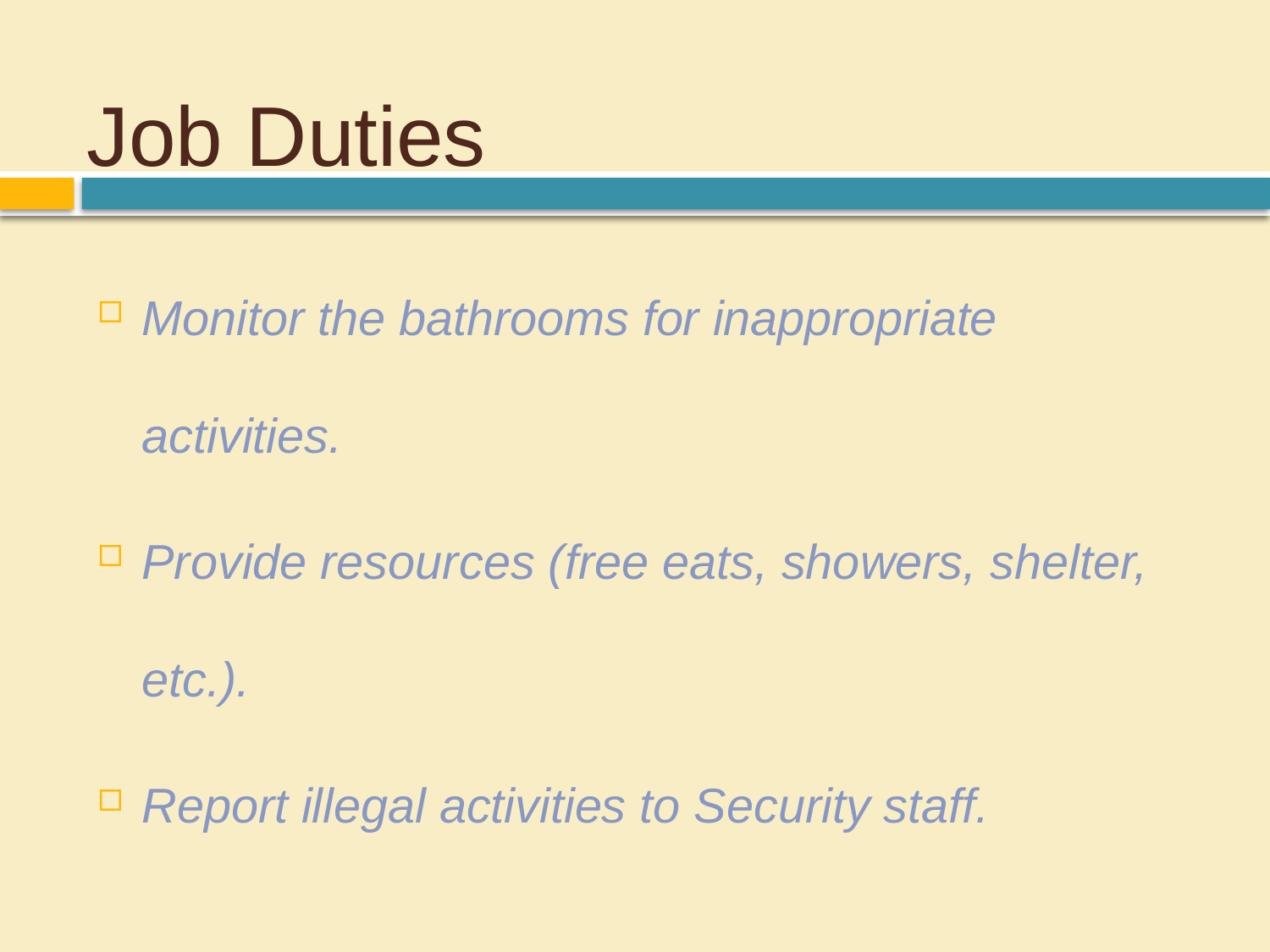

# Job Duties
Monitor the bathrooms for inappropriate activities.
Provide resources (free eats, showers, shelter, etc.).
Report illegal activities to Security staff.